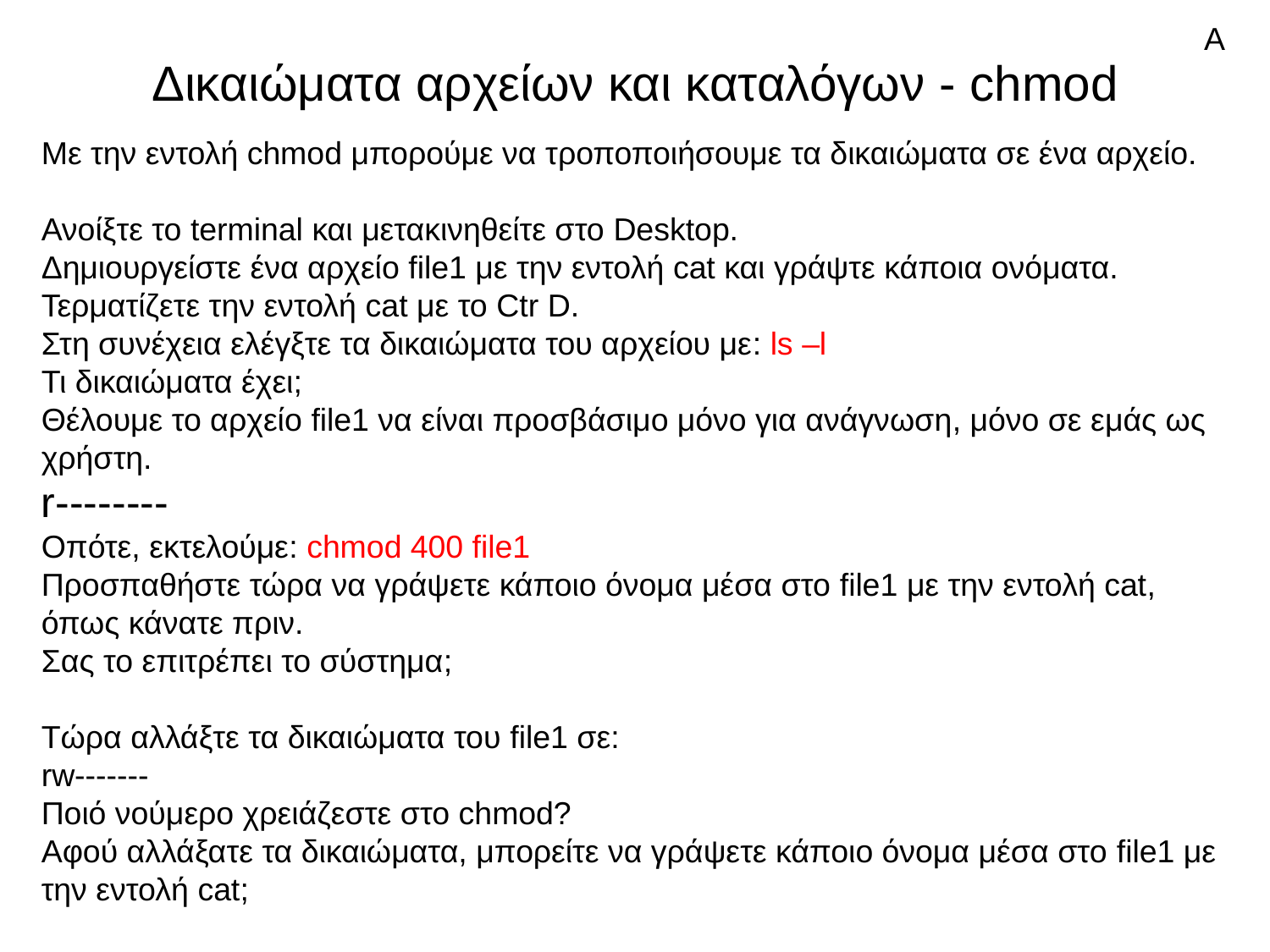

Α
# Δικαιώματα αρχείων και καταλόγων - chmod
Με την εντολή chmod μπορούμε να τροποποιήσουμε τα δικαιώματα σε ένα αρχείο.

Ανοίξτε το terminal και μετακινηθείτε στο Desktop.
Δημιουργείστε ένα αρχείο file1 με την εντολή cat και γράψτε κάποια ονόματα. Τερματίζετε την εντολή cat με το Ctr D.
Στη συνέχεια ελέγξτε τα δικαιώματα του αρχείου με: ls –l
Τι δικαιώματα έχει;
Θέλουμε το αρχείο file1 να είναι προσβάσιμο μόνο για ανάγνωση, μόνο σε εμάς ως χρήστη.
r--------
Οπότε, εκτελούμε: chmod 400 file1
Προσπαθήστε τώρα να γράψετε κάποιο όνομα μέσα στο file1 με την εντολή cat, όπως κάνατε πριν.
Σας το επιτρέπει το σύστημα;

Τώρα αλλάξτε τα δικαιώματα του file1 σε:
rw-------
Ποιό νούμερο χρειάζεστε στο chmod?
Αφού αλλάξατε τα δικαιώματα, μπορείτε να γράψετε κάποιο όνομα μέσα στο file1 με την εντολή cat;